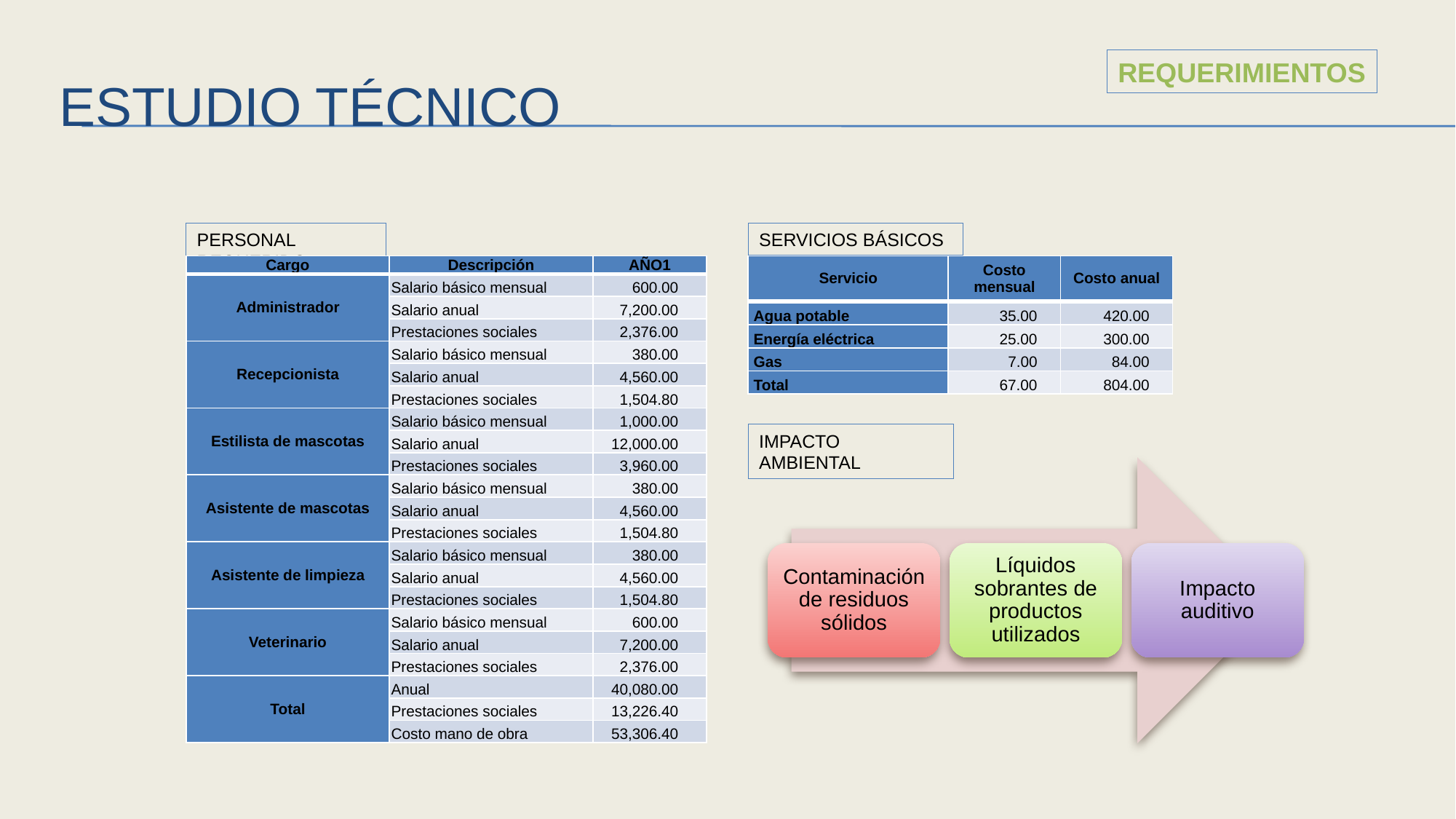

REQUERIMIENTOS
# Estudio Técnico
PERSONAL REQUERIDO
SERVICIOS BÁSICOS
| Cargo | Descripción | AÑO1 |
| --- | --- | --- |
| Administrador | Salario básico mensual | 600.00 |
|  | Salario anual | 7,200.00 |
|  | Prestaciones sociales | 2,376.00 |
| Recepcionista | Salario básico mensual | 380.00 |
|  | Salario anual | 4,560.00 |
|  | Prestaciones sociales | 1,504.80 |
| Estilista de mascotas | Salario básico mensual | 1,000.00 |
|  | Salario anual | 12,000.00 |
|  | Prestaciones sociales | 3,960.00 |
| Asistente de mascotas | Salario básico mensual | 380.00 |
|  | Salario anual | 4,560.00 |
|  | Prestaciones sociales | 1,504.80 |
| Asistente de limpieza | Salario básico mensual | 380.00 |
|  | Salario anual | 4,560.00 |
|  | Prestaciones sociales | 1,504.80 |
| Veterinario | Salario básico mensual | 600.00 |
|  | Salario anual | 7,200.00 |
|  | Prestaciones sociales | 2,376.00 |
| Total | Anual | 40,080.00 |
|  | Prestaciones sociales | 13,226.40 |
|  | Costo mano de obra | 53,306.40 |
| Servicio | Costo mensual | Costo anual |
| --- | --- | --- |
| Agua potable | 35.00 | 420.00 |
| Energía eléctrica | 25.00 | 300.00 |
| Gas | 7.00 | 84.00 |
| Total | 67.00 | 804.00 |
IMPACTO AMBIENTAL
Contaminación de residuos sólidos
Líquidos sobrantes de productos utilizados
Impacto auditivo